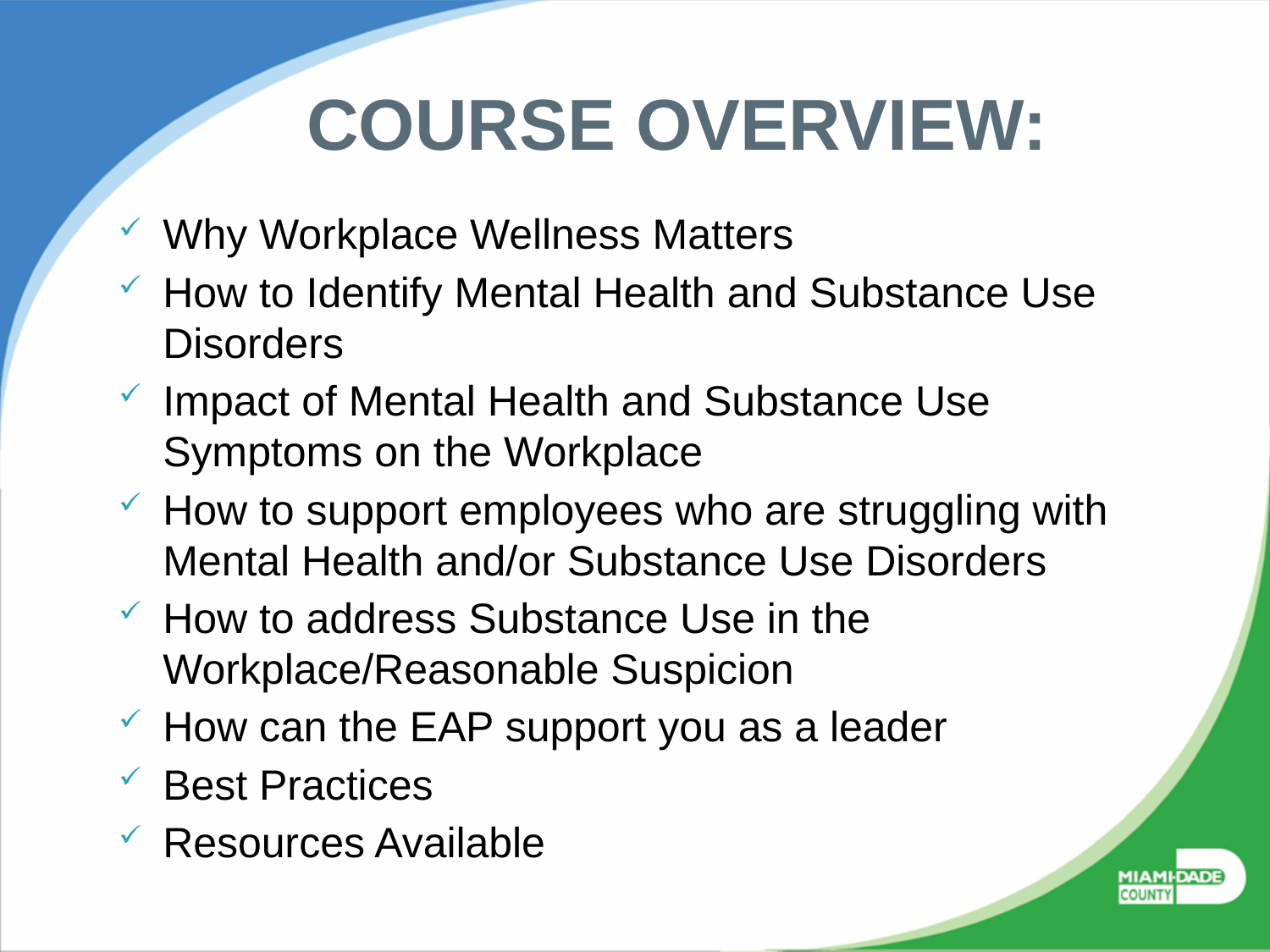

# COURSE OVERVIEW:
Why Workplace Wellness Matters
How to Identify Mental Health and Substance Use Disorders
Impact of Mental Health and Substance Use Symptoms on the Workplace
How to support employees who are struggling with Mental Health and/or Substance Use Disorders
How to address Substance Use in the Workplace/Reasonable Suspicion
How can the EAP support you as a leader
Best Practices
Resources Available